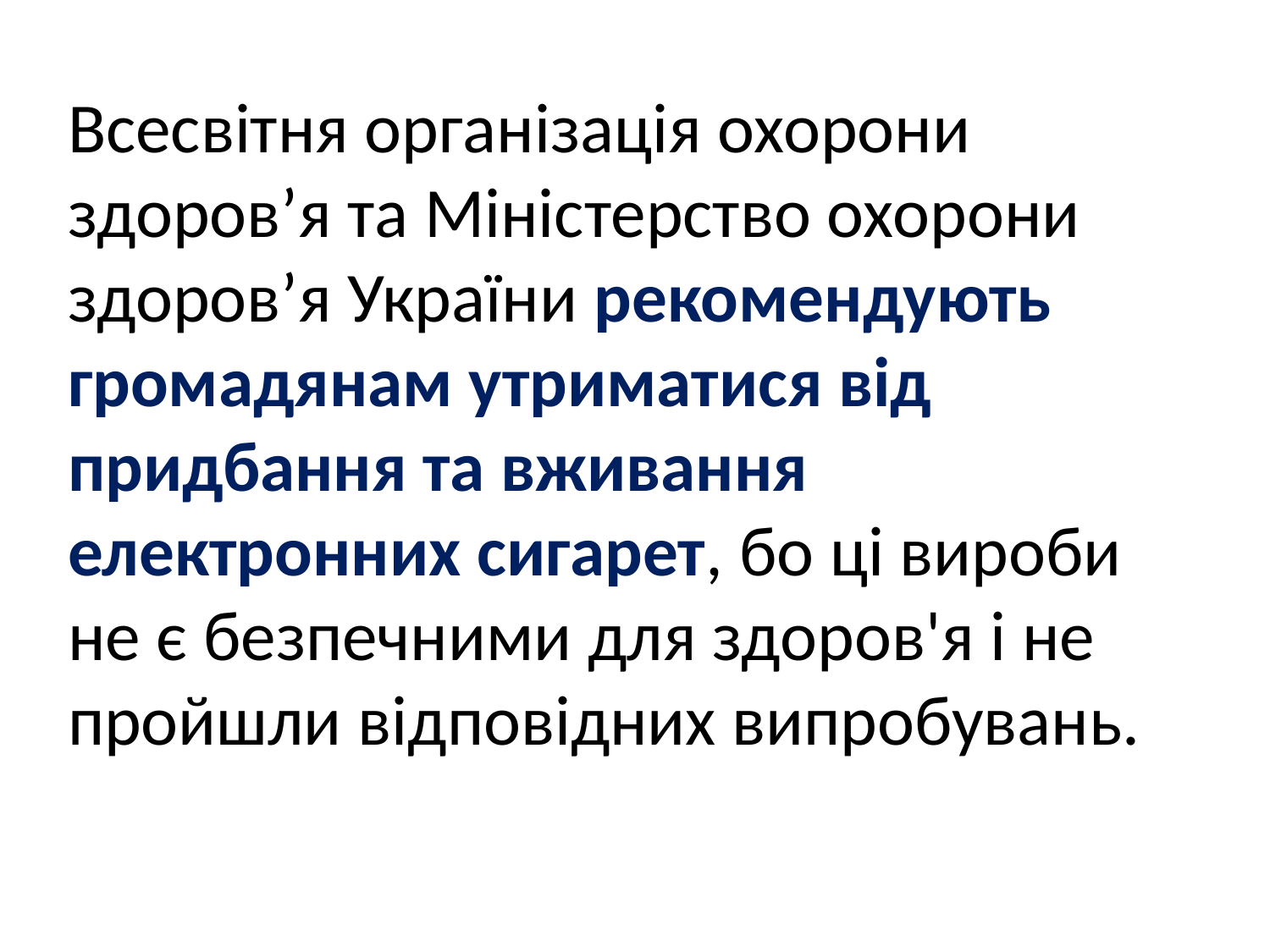

Всесвітня організація охорони здоров’я та Міністерство охорони здоров’я України рекомендують громадянам утриматися від придбання та вживання електронних сигарет, бо ці вироби не є безпечними для здоров'я і не пройшли відповідних випробувань.